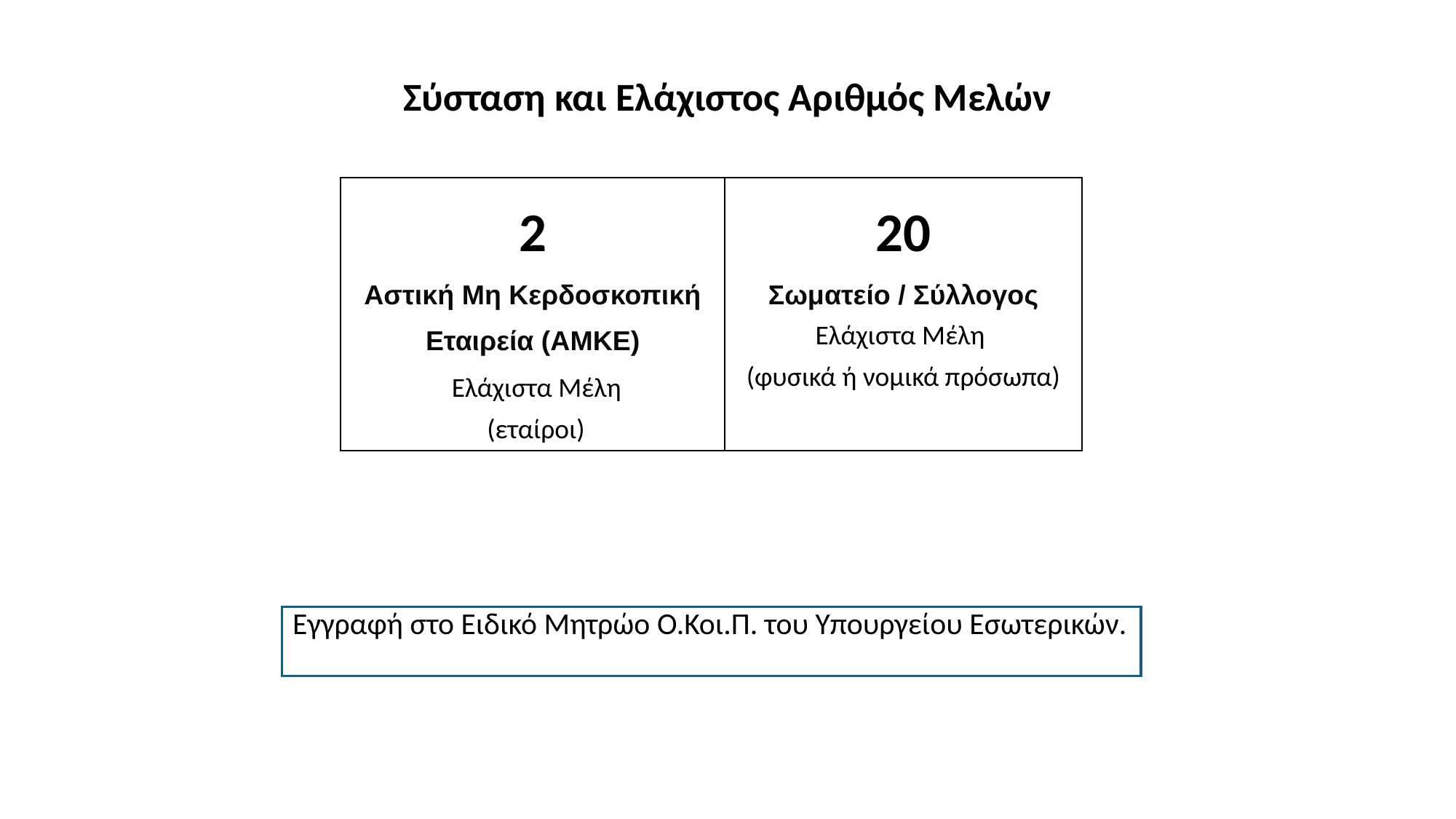

# Σύσταση και Ελάχιστος Αριθμός Μελών
| 2 Αστική Μη Κερδοσκοπική Εταιρεία (ΑΜΚΕ) Ελάχιστα Μέλη (εταίροι) | 20 Σωματείο / Σύλλογος Ελάχιστα Μέλη (φυσικά ή νομικά πρόσωπα) |
| --- | --- |
Εγγραφή στο Ειδικό Μητρώο Ο.Κοι.Π. του Υπουργείου Εσωτερικών.